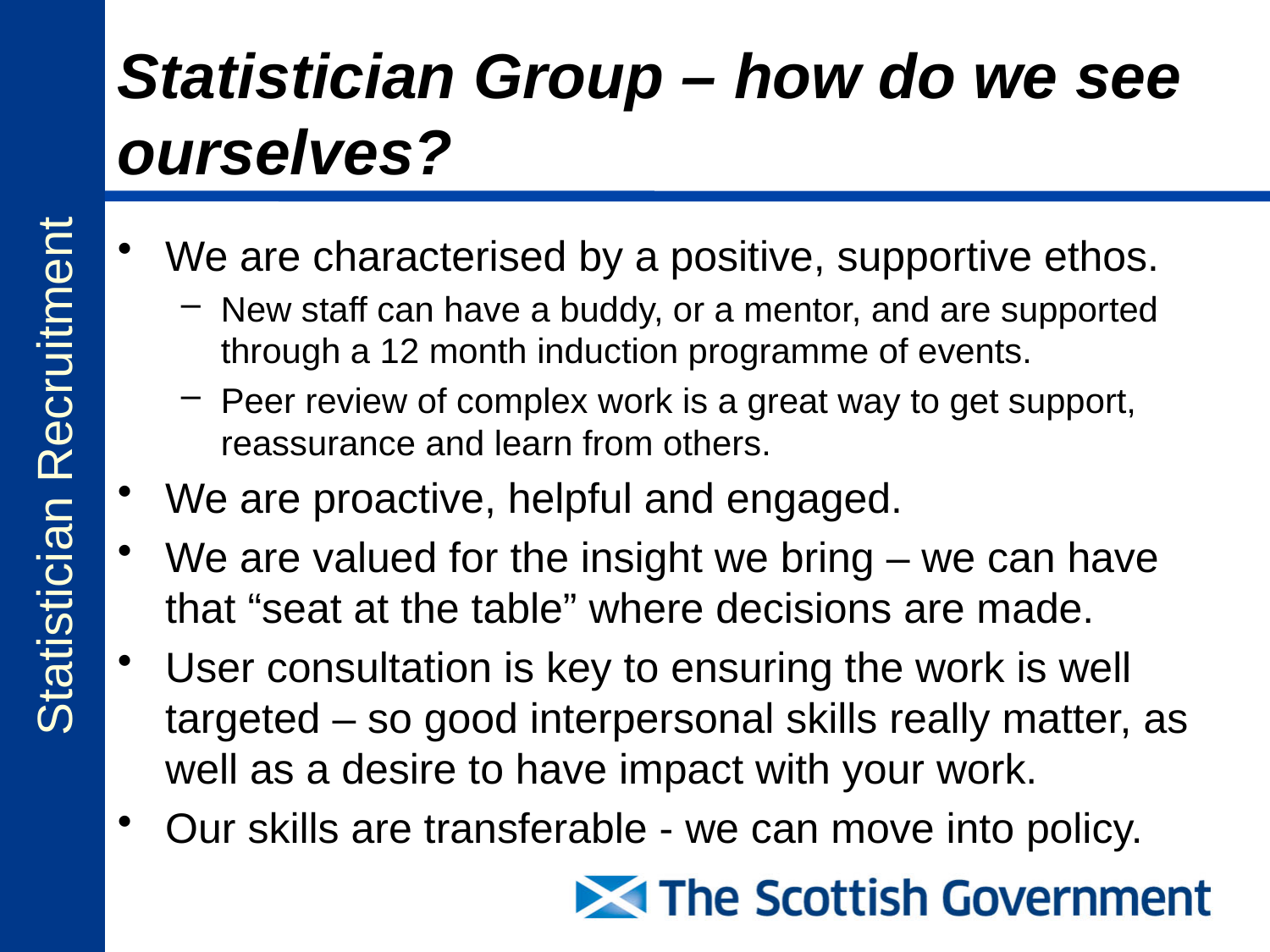

# Statistician Group – how do we see ourselves?
We are characterised by a positive, supportive ethos.
New staff can have a buddy, or a mentor, and are supported through a 12 month induction programme of events.
Peer review of complex work is a great way to get support, reassurance and learn from others.
We are proactive, helpful and engaged.
We are valued for the insight we bring – we can have that “seat at the table” where decisions are made.
User consultation is key to ensuring the work is well targeted – so good interpersonal skills really matter, as well as a desire to have impact with your work.
Our skills are transferable - we can move into policy.